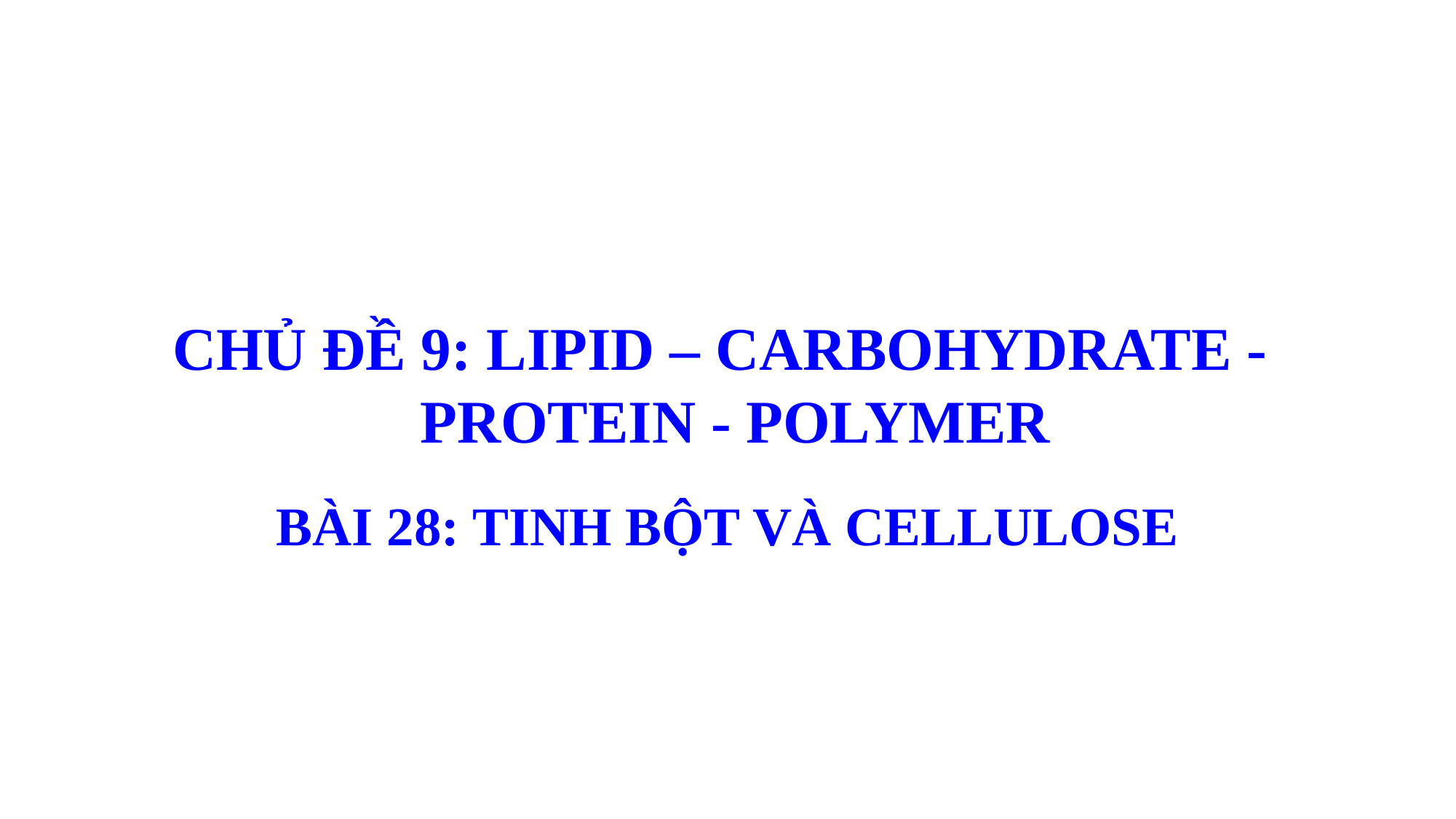

CHỦ ĐỀ 9: LIPID – CARBOHYDRATE -
 PROTEIN - POLYMER
BÀI 28: TINH BỘT VÀ CELLULOSE